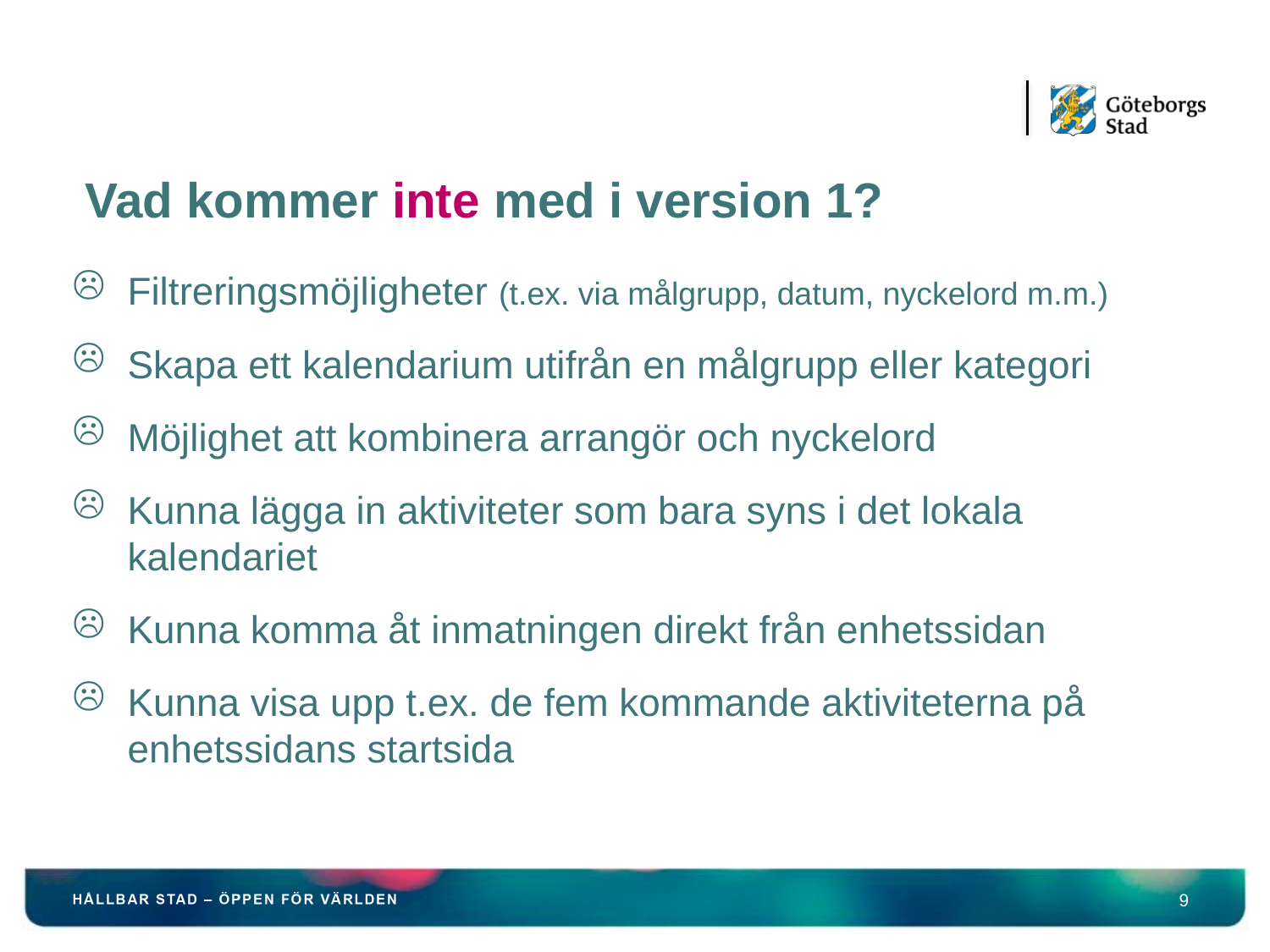

#
Vad kommer inte med i version 1?
Filtreringsmöjligheter (t.ex. via målgrupp, datum, nyckelord m.m.)
Skapa ett kalendarium utifrån en målgrupp eller kategori
Möjlighet att kombinera arrangör och nyckelord
Kunna lägga in aktiviteter som bara syns i det lokala kalendariet
Kunna komma åt inmatningen direkt från enhetssidan
Kunna visa upp t.ex. de fem kommande aktiviteterna på enhetssidans startsida

9